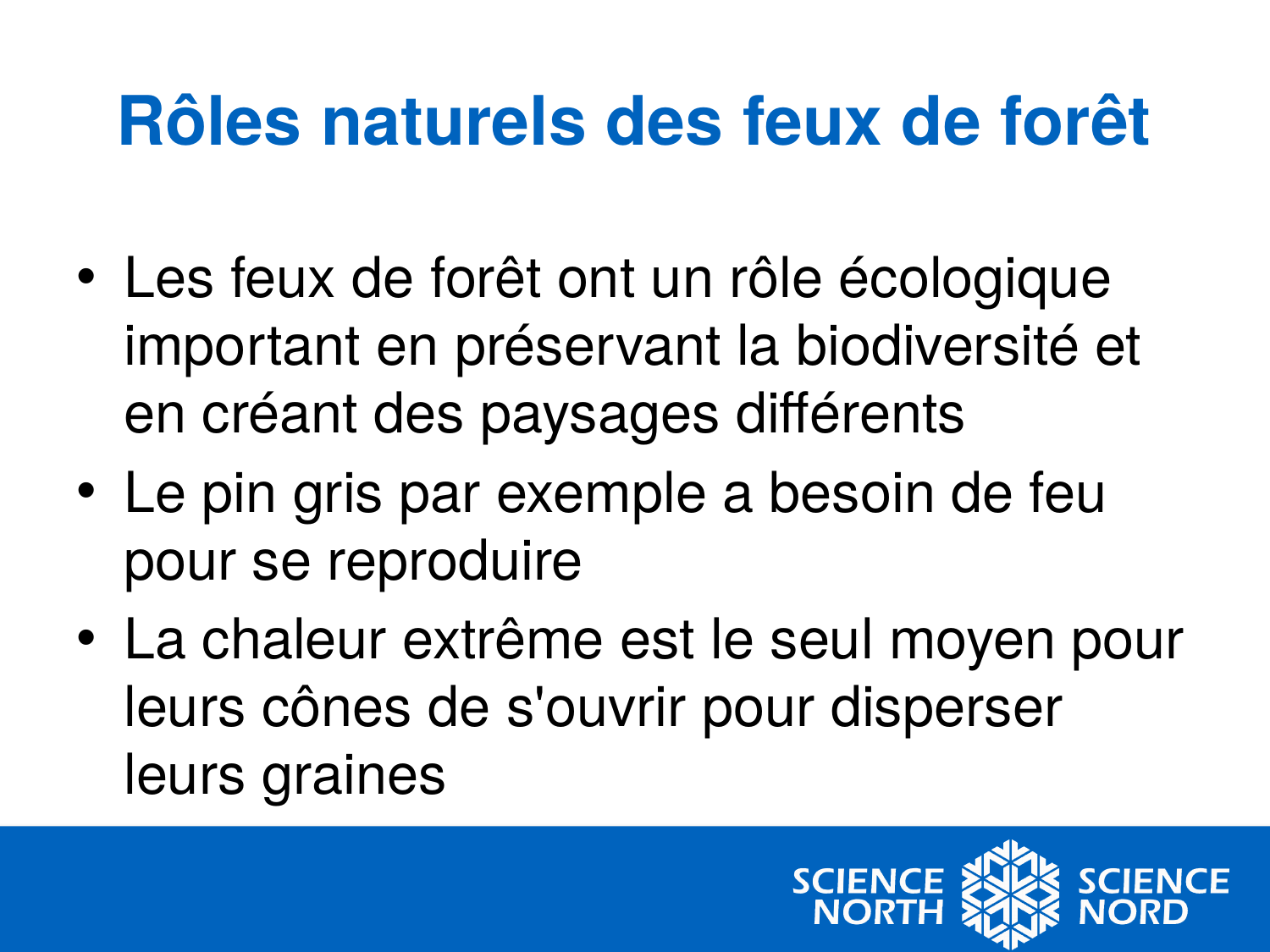

# Rôles naturels des feux de forêt
Les feux de forêt ont un rôle écologique important en préservant la biodiversité et en créant des paysages différents
Le pin gris par exemple a besoin de feu pour se reproduire
La chaleur extrême est le seul moyen pour leurs cônes de s'ouvrir pour disperser leurs graines